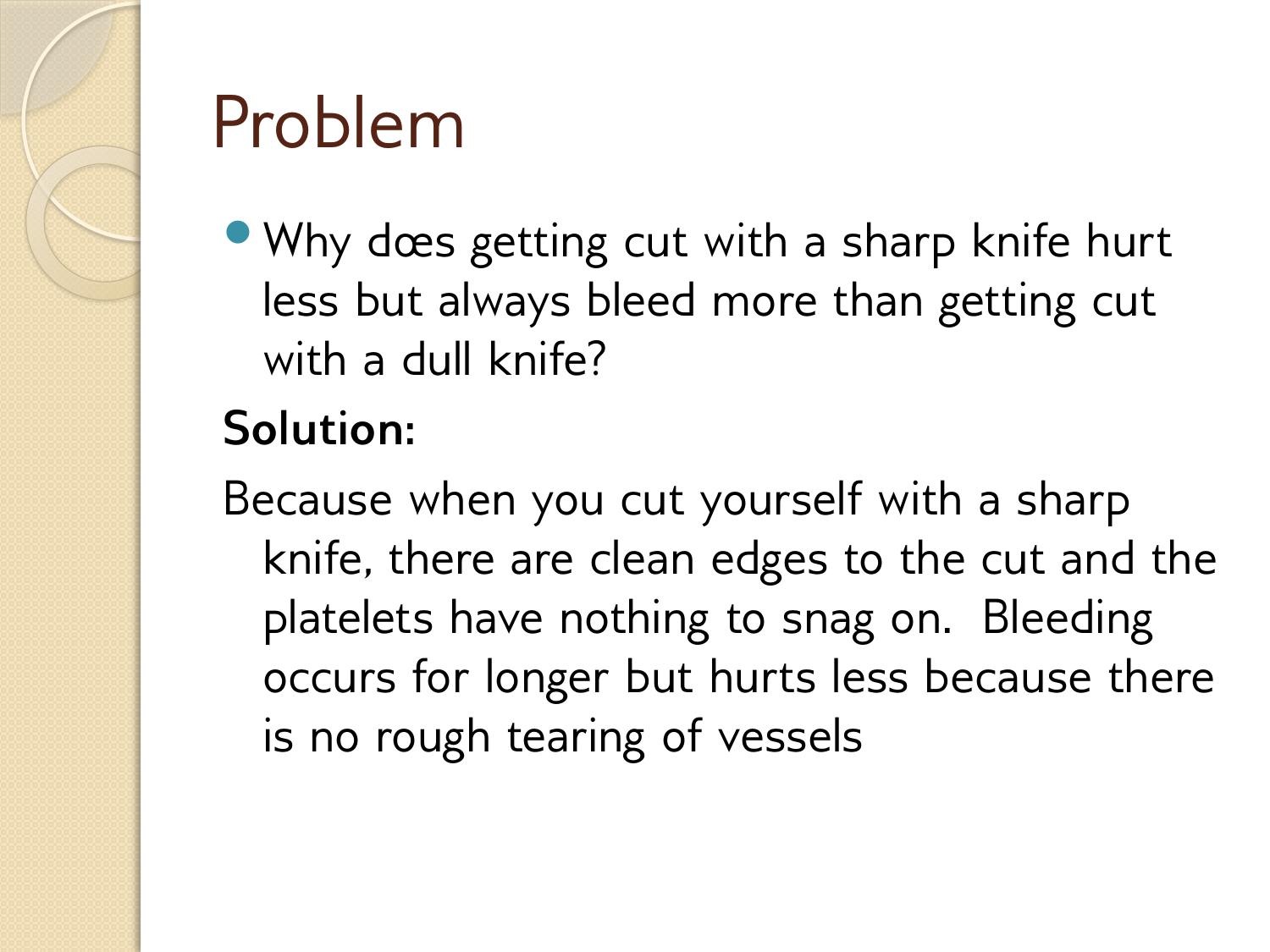

# Problem
Why does getting cut with a sharp knife hurt less but always bleed more than getting cut with a dull knife?
Solution:
Because when you cut yourself with a sharp knife, there are clean edges to the cut and the platelets have nothing to snag on.  Bleeding occurs for longer but hurts less because there is no rough tearing of vessels